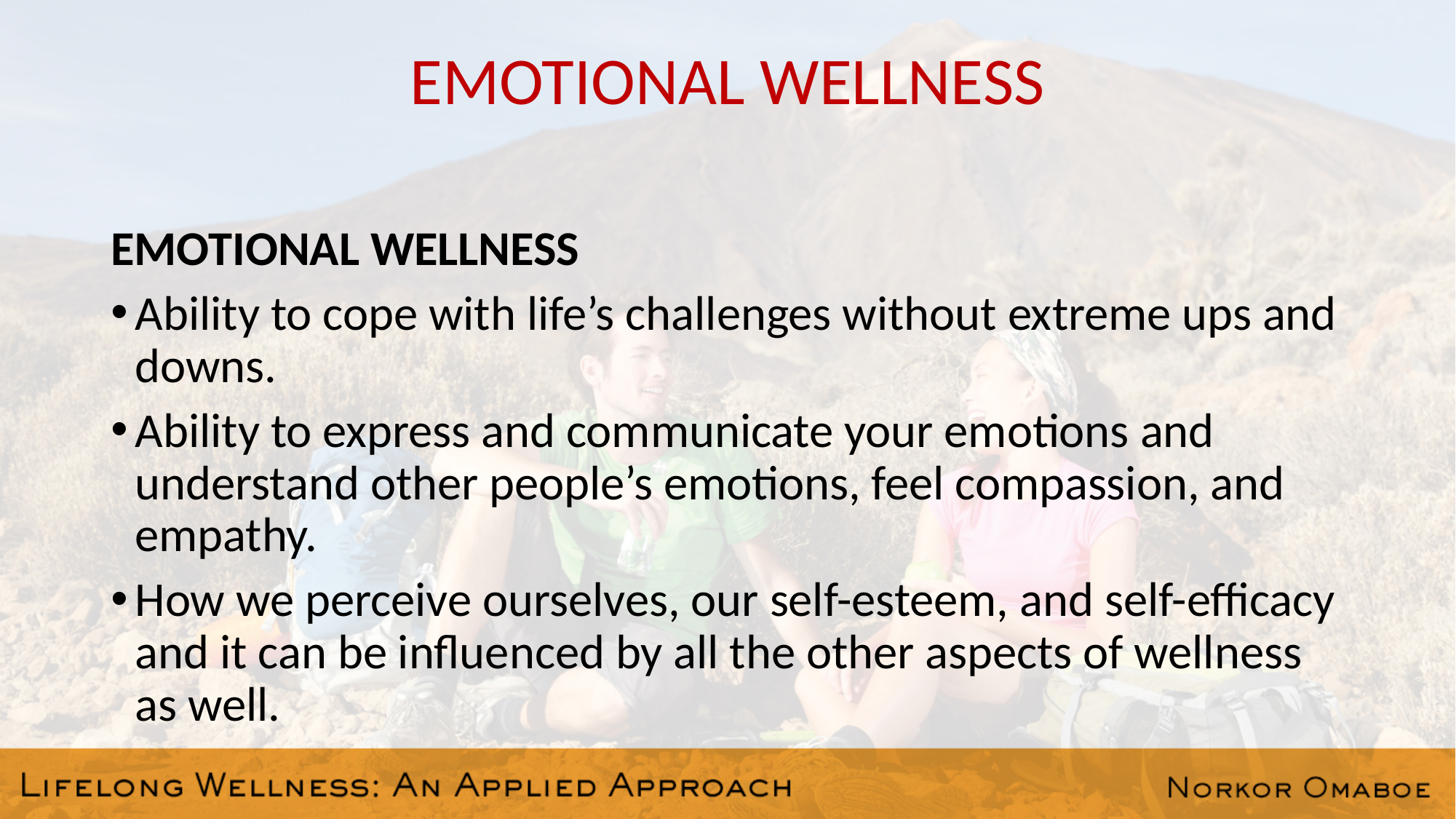

# EMOTIONAL WELLNESS
EMOTIONAL WELLNESS
Ability to cope with life’s challenges without extreme ups and downs.
Ability to express and communicate your emotions and understand other people’s emotions, feel compassion, and empathy.
How we perceive ourselves, our self-esteem, and self-efficacy and it can be influenced by all the other aspects of wellness as well.